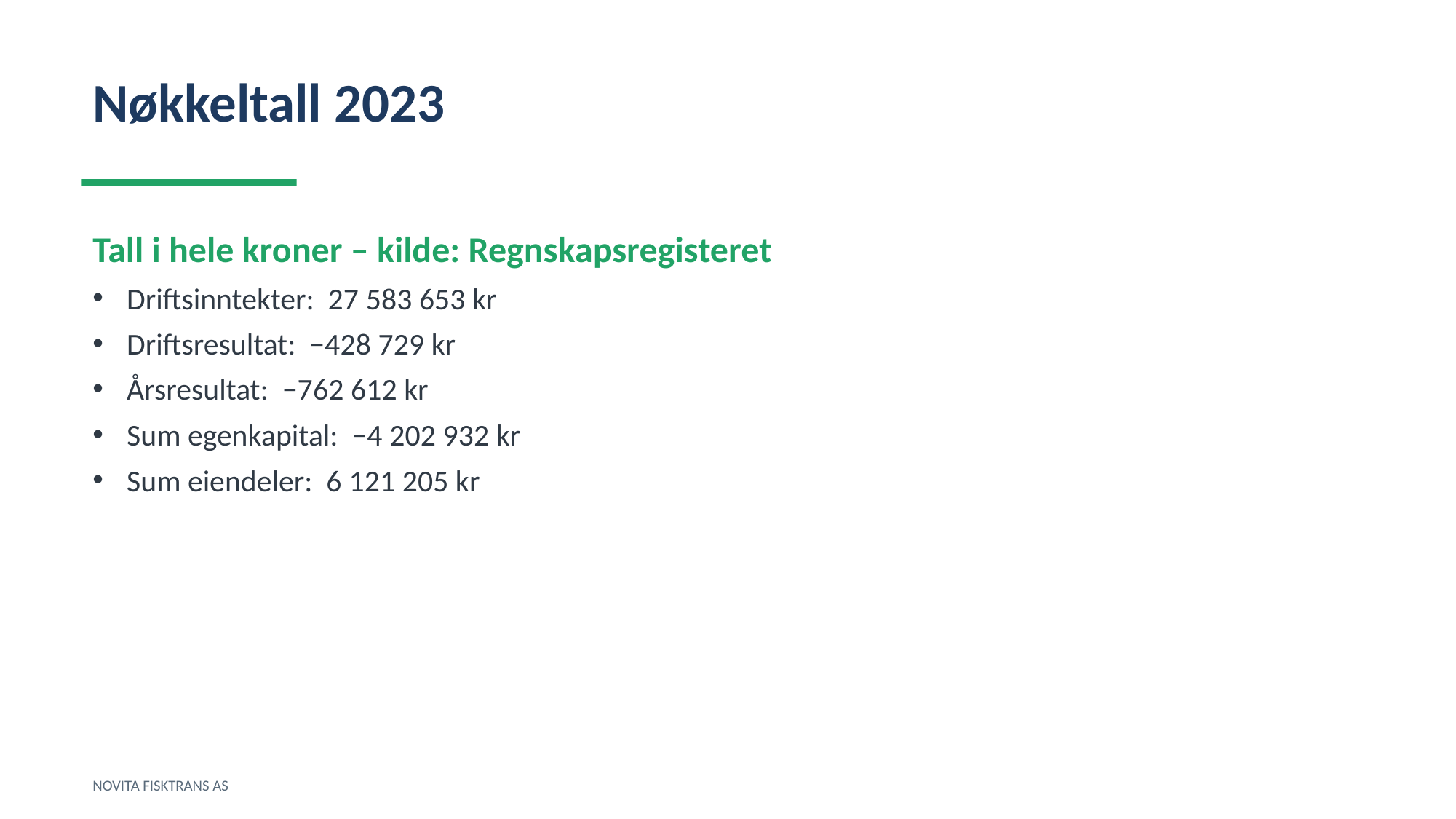

Nøkkeltall 2023

Tall i hele kroner – kilde: Regnskapsregisteret
Driftsinntekter:  27 583 653 kr
Driftsresultat:  −428 729 kr
Årsresultat:  −762 612 kr
Sum egenkapital:  −4 202 932 kr
Sum eiendeler:  6 121 205 kr
NOVITA FISKTRANS AS